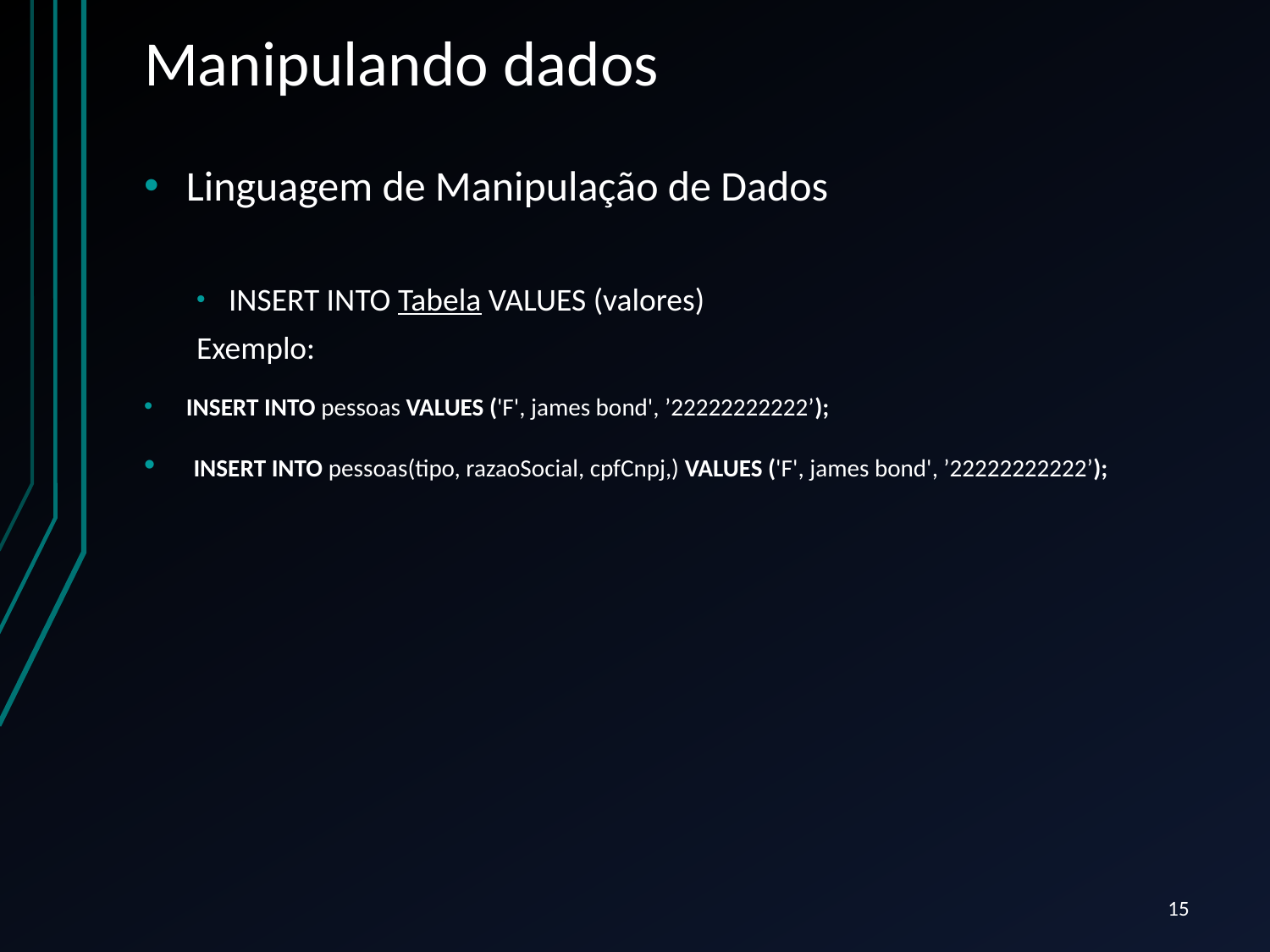

# Manipulando dados
Linguagem de Manipulação de Dados

INSERT INTO Tabela VALUES (valores)
Exemplo:
INSERT INTO pessoas VALUES ('F', james bond', ’22222222222’);
 INSERT INTO pessoas(tipo, razaoSocial, cpfCnpj,) VALUES ('F', james bond', ’22222222222’);
15